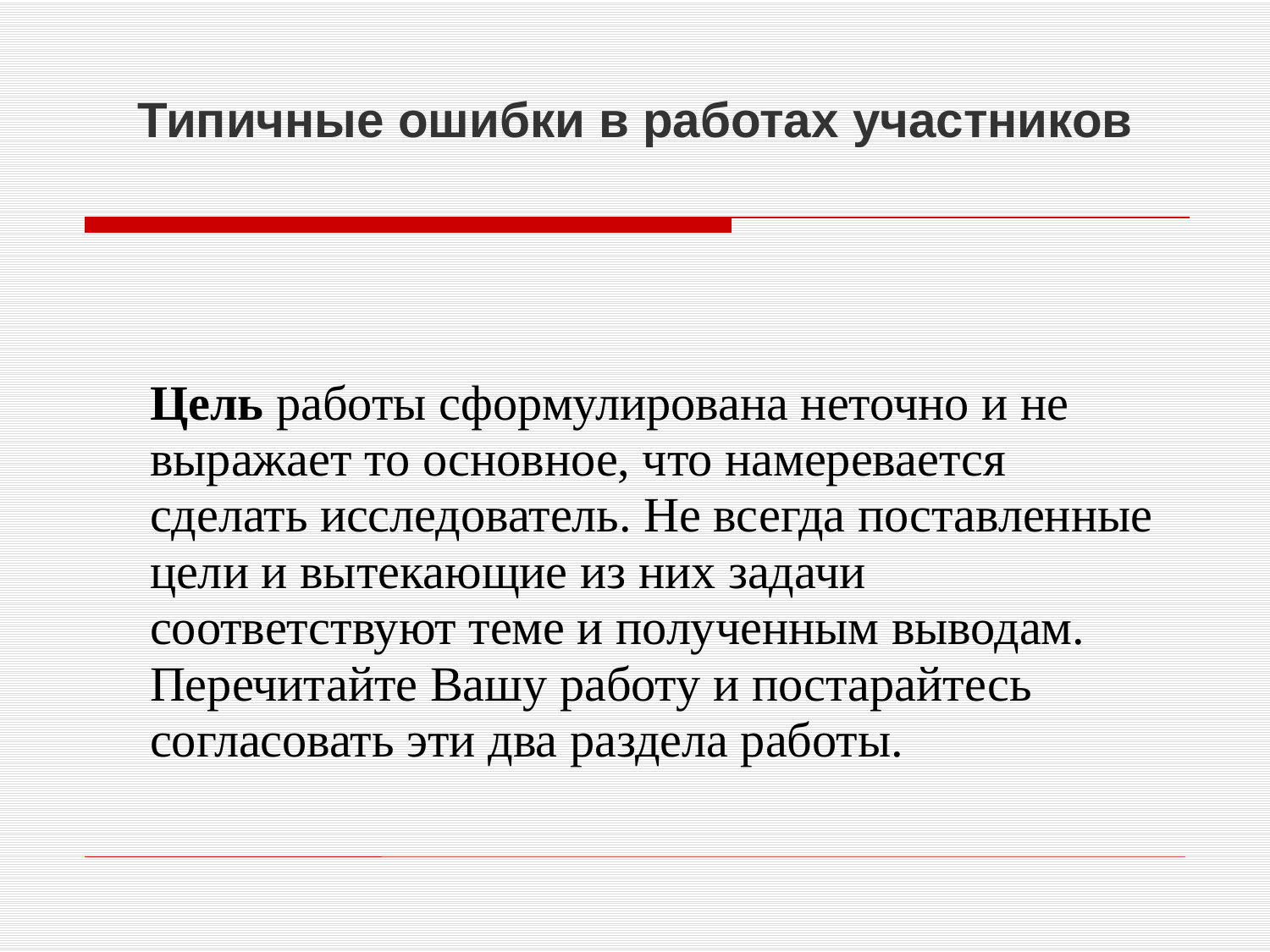

Типичные ошибки в работах участников
Цель работы сформулирована неточно и не выражает то основное, что намеревается сделать исследователь. Не всегда поставленные цели и вытекающие из них задачи  соответствуют теме и полученным выводам. Перечитайте Вашу работу и постарайтесь согласовать эти два раздела работы.